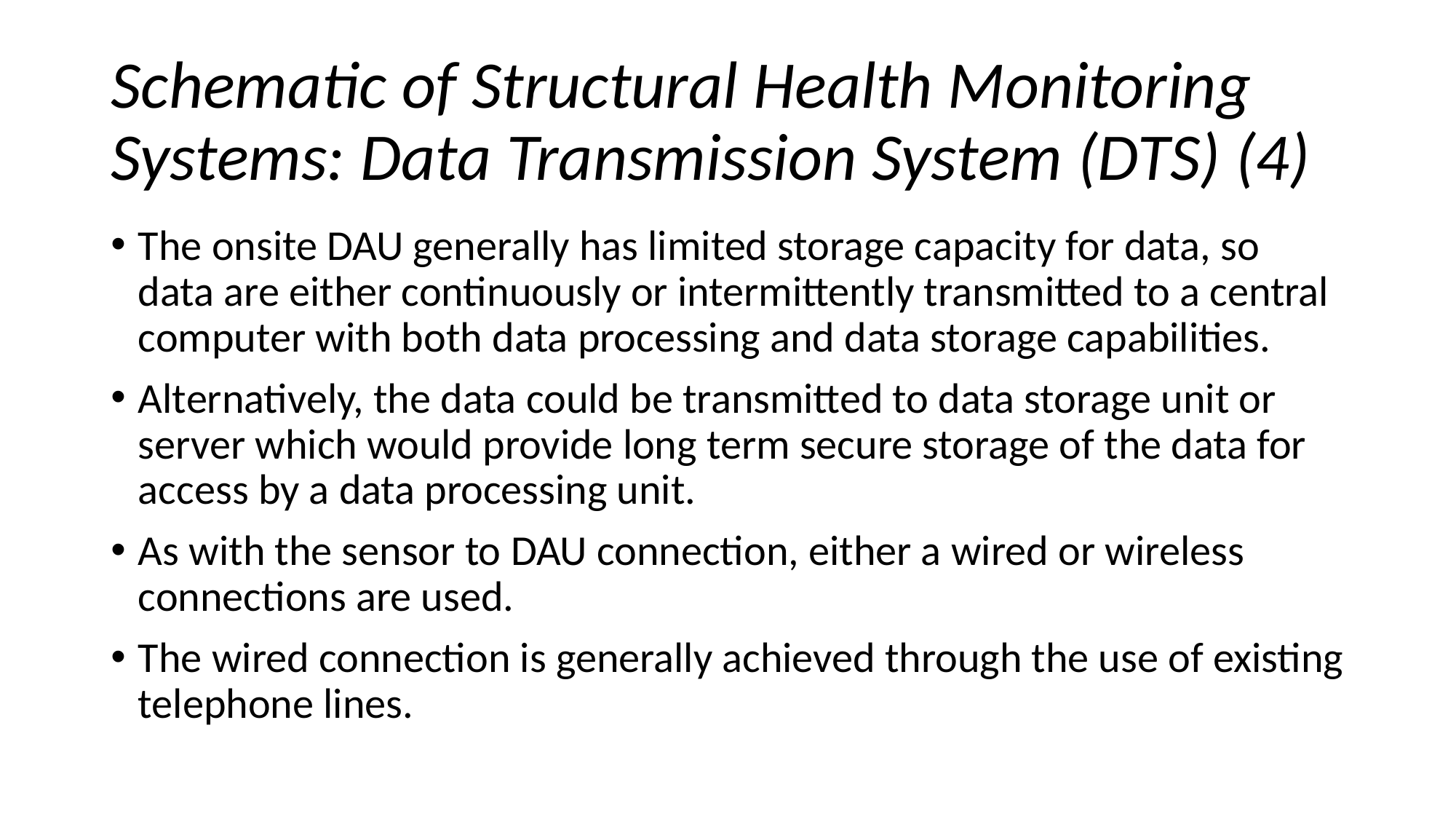

# Schematic of Structural Health Monitoring Systems: Data Transmission System (DTS) (4)
The onsite DAU generally has limited storage capacity for data, so data are either continuously or intermittently transmitted to a central computer with both data processing and data storage capabilities.
Alternatively, the data could be transmitted to data storage unit or server which would provide long term secure storage of the data for access by a data processing unit.
As with the sensor to DAU connection, either a wired or wireless connections are used.
The wired connection is generally achieved through the use of existing telephone lines.